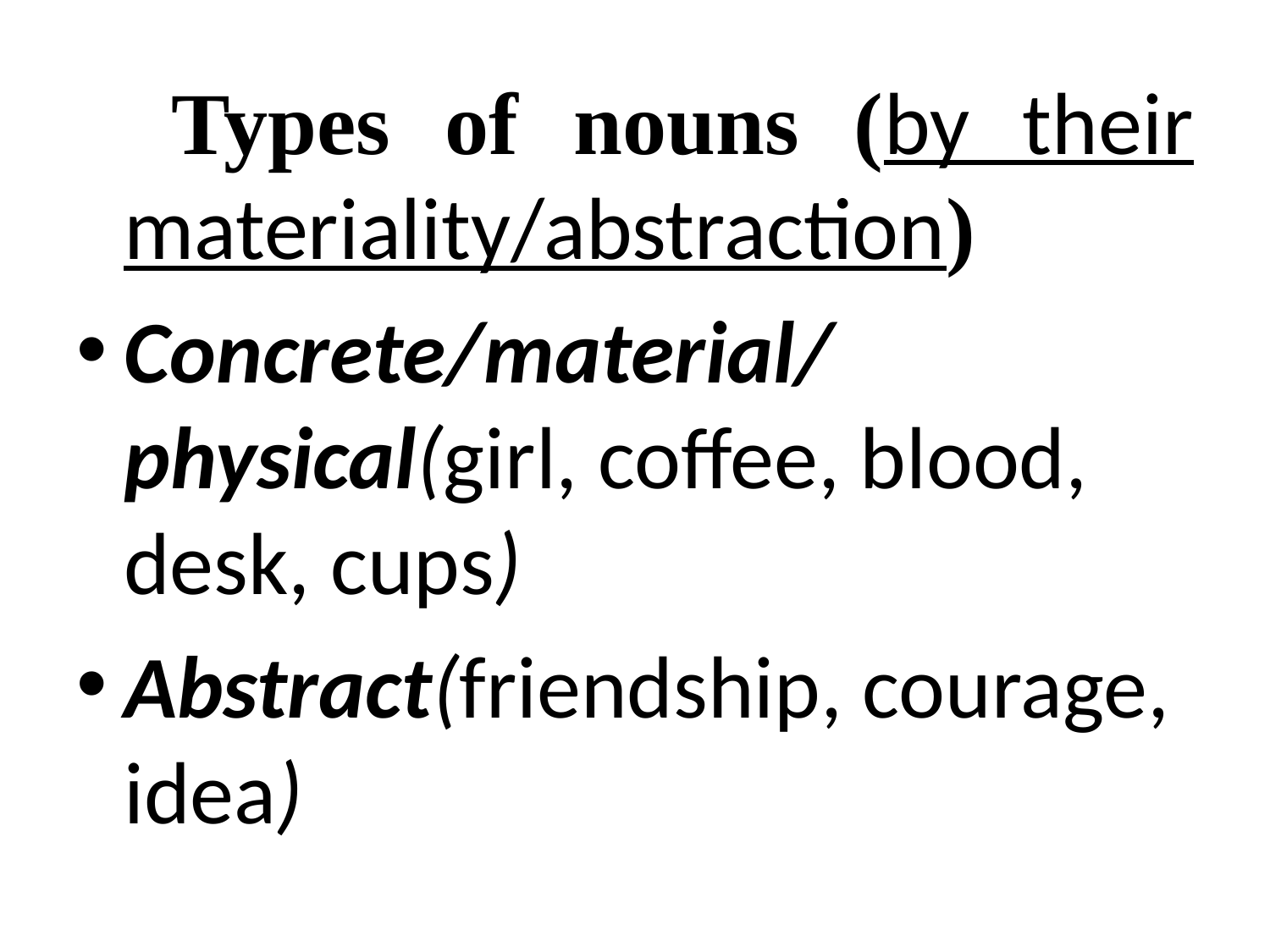

Types of nouns (by their materiality/abstraction)
Concrete/material/physical(girl, coffee, blood, desk, cups)
Abstract(friendship, courage, idea)